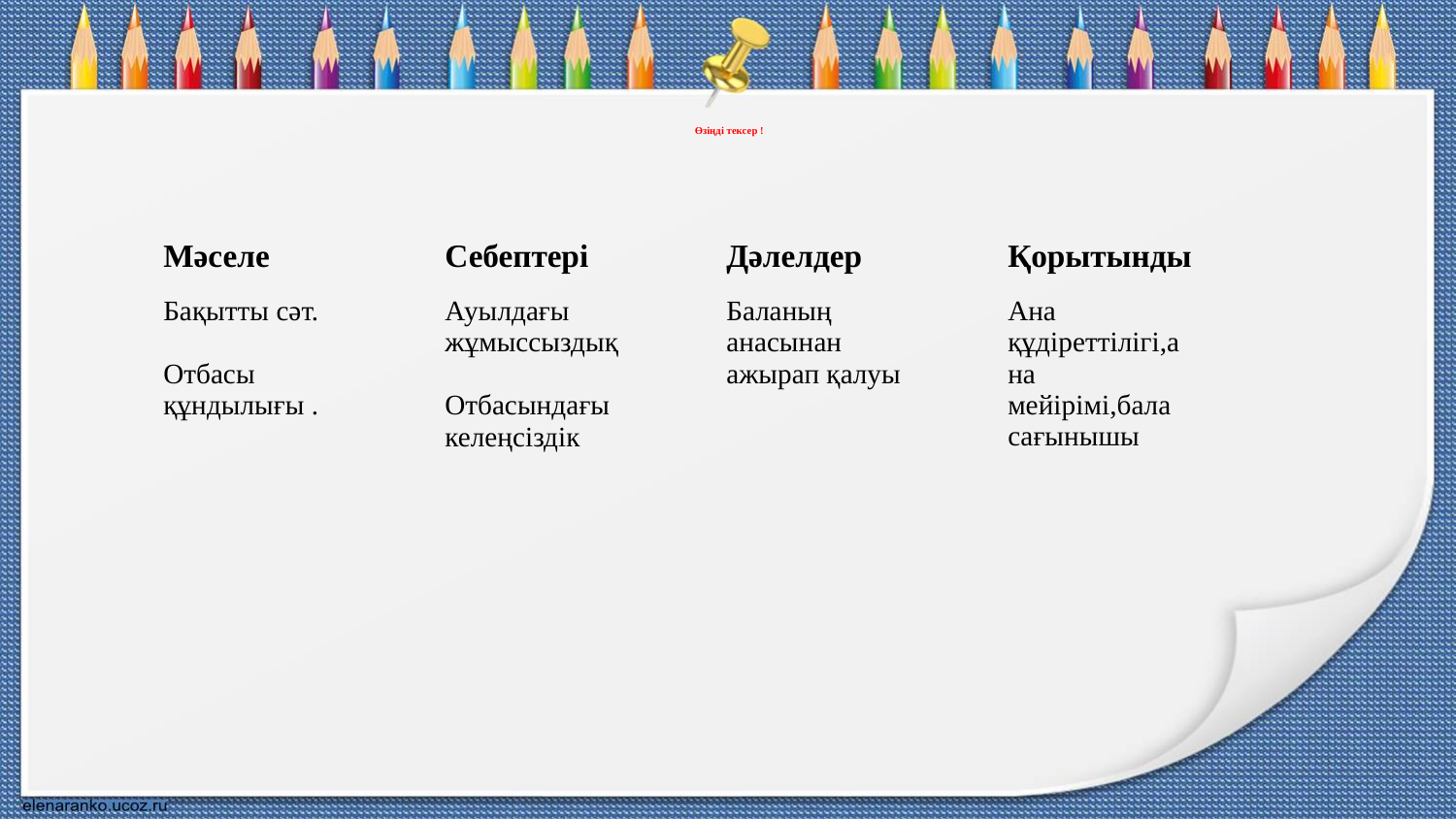

# Өзіңді тексер !

| Мәселе | Себептері | Дәлелдер | Қорытынды |
| --- | --- | --- | --- |
| Бақытты сәт. Отбасы құндылығы . | Ауылдағы жұмыссыздық Отбасындағы келеңсіздік | Баланың анасынан ажырап қалуы | Ана құдіреттілігі,ана мейірімі,бала сағынышы |